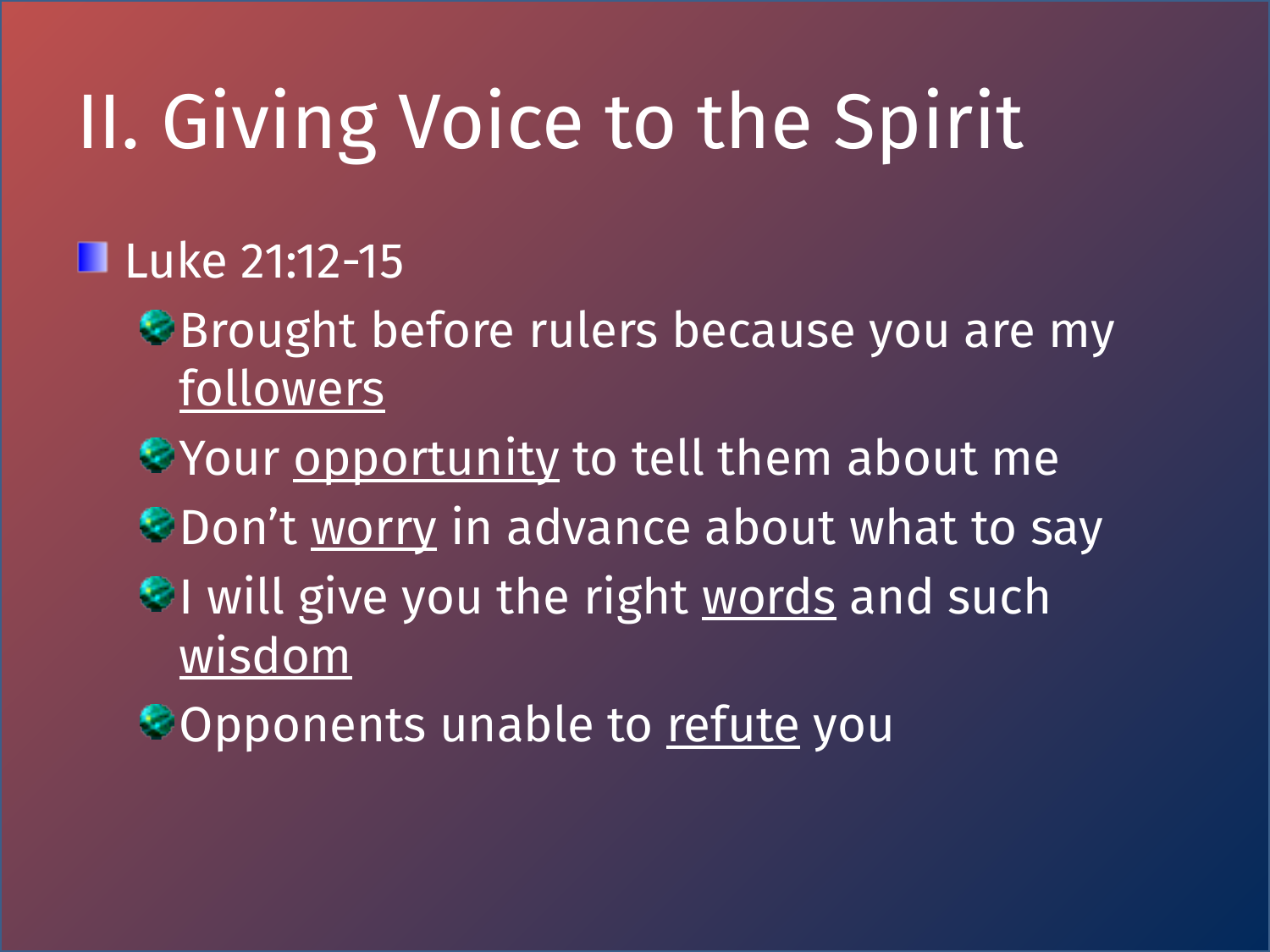

# II. Giving Voice to the Spirit
Luke 21:12-15
Brought before rulers because you are my followers
Your opportunity to tell them about me
Don’t worry in advance about what to say
I will give you the right words and such wisdom
Opponents unable to refute you